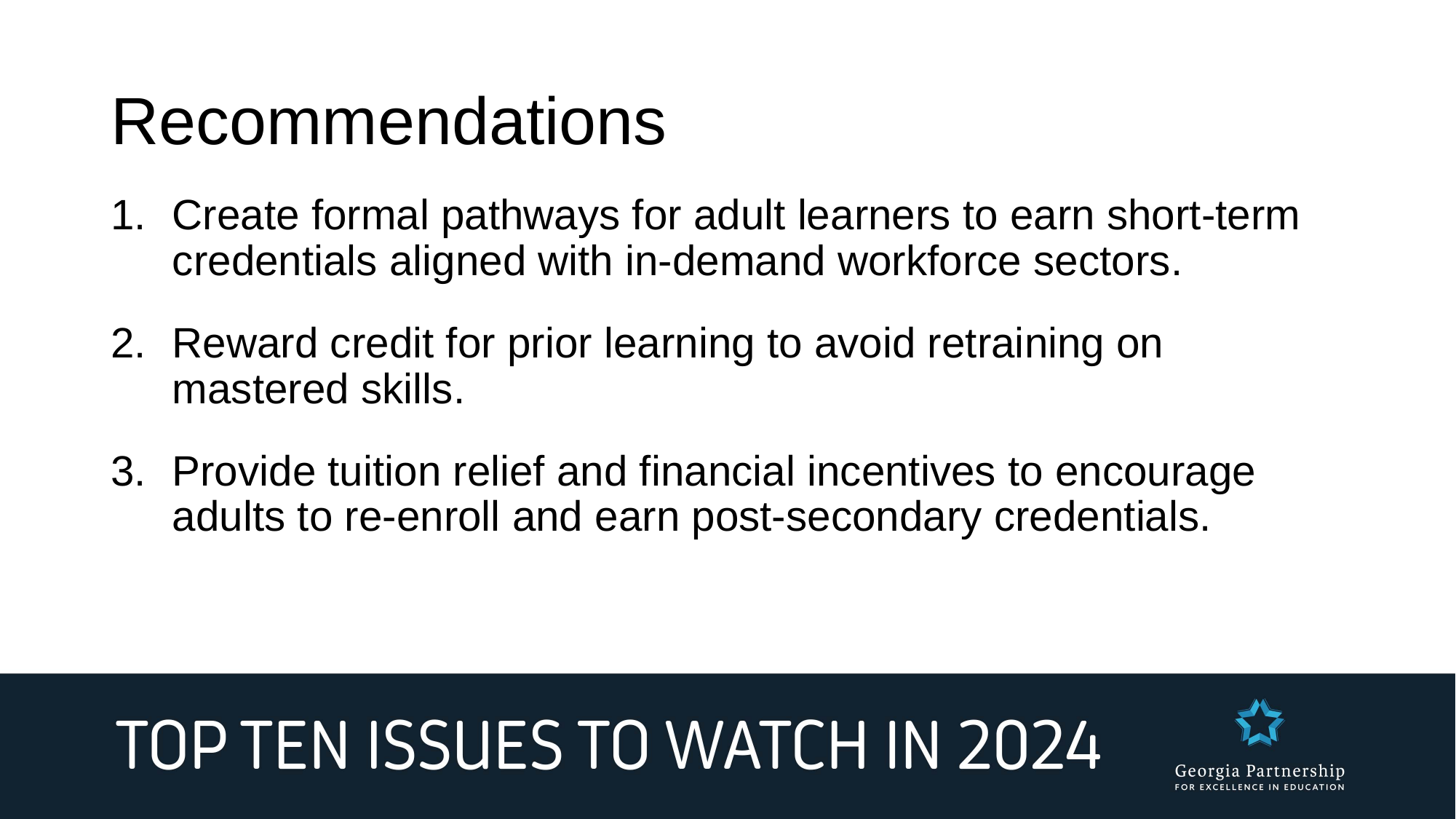

# Recommendations
Create formal pathways for adult learners to earn short-term credentials aligned with in-demand workforce sectors.
Reward credit for prior learning to avoid retraining on mastered skills.
Provide tuition relief and financial incentives to encourage adults to re-enroll and earn post-secondary credentials.